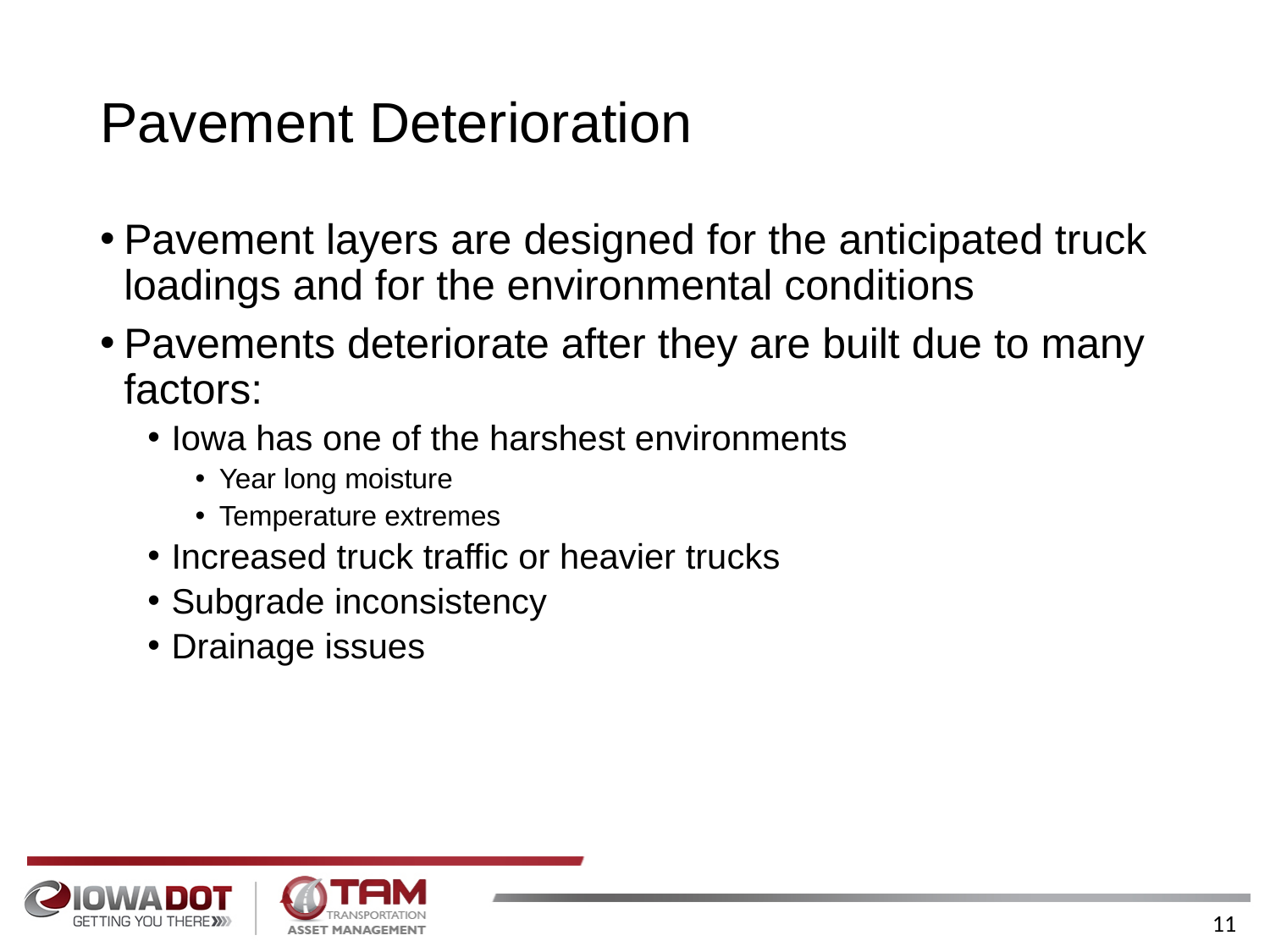

# Pavement Deterioration
Pavement layers are designed for the anticipated truck loadings and for the environmental conditions
Pavements deteriorate after they are built due to many factors:
Iowa has one of the harshest environments
Year long moisture
Temperature extremes
Increased truck traffic or heavier trucks
Subgrade inconsistency
Drainage issues

11